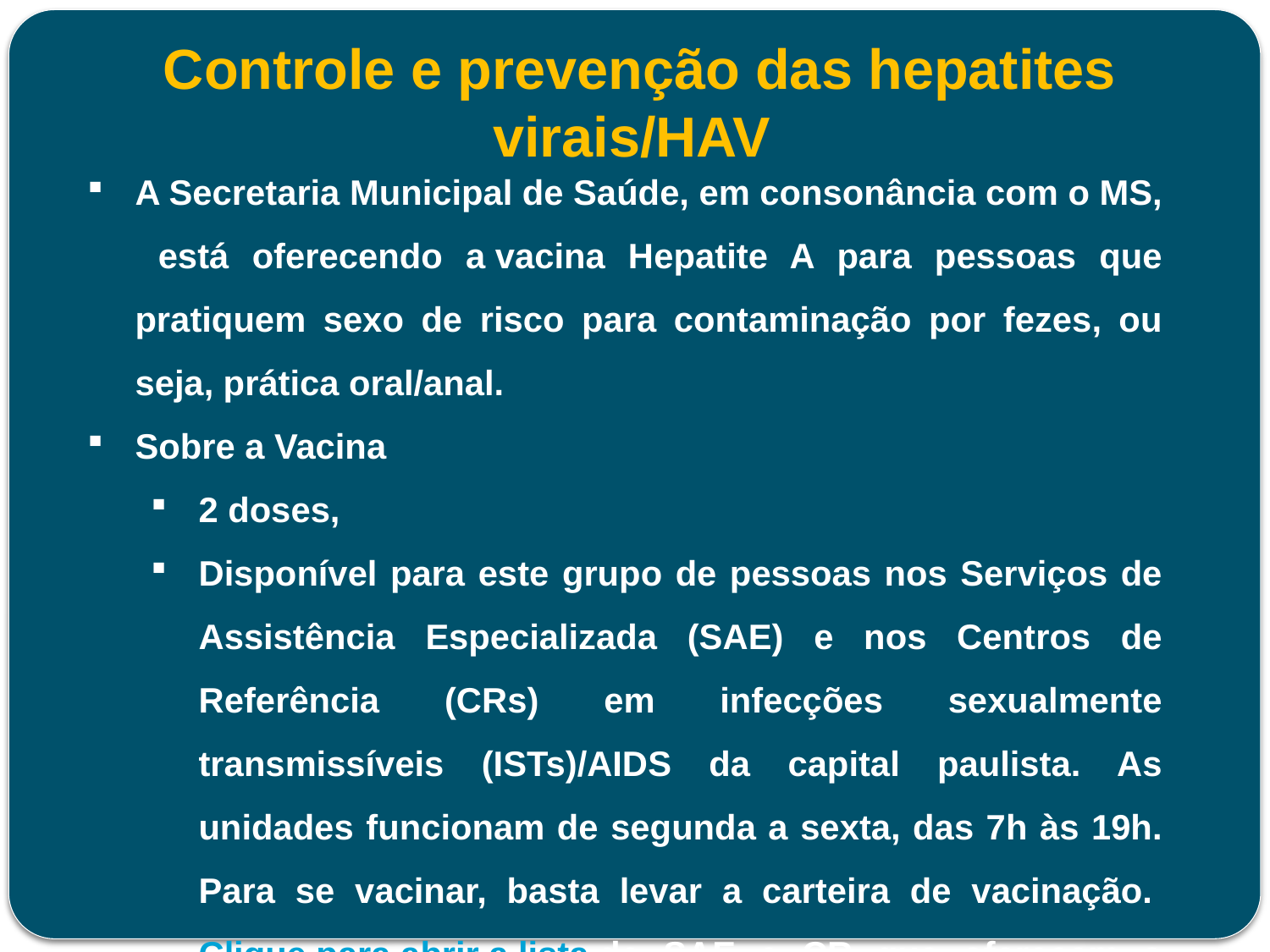

Controle e prevenção das hepatites virais/HAV
A Secretaria Municipal de Saúde, em consonância com o MS,  está oferecendo a vacina Hepatite A para pessoas que pratiquem sexo de risco para contaminação por fezes, ou seja, prática oral/anal.
Sobre a Vacina
2 doses,
Disponível para este grupo de pessoas nos Serviços de Assistência Especializada (SAE) e nos Centros de Referência (CRs) em infecções sexualmente transmissíveis (ISTs)/AIDS da capital paulista. As unidades funcionam de segunda a sexta, das 7h às 19h. Para se vacinar, basta levar a carteira de vacinação. Clique para abrir a lista de SAE e CR que oferecem a vacina.